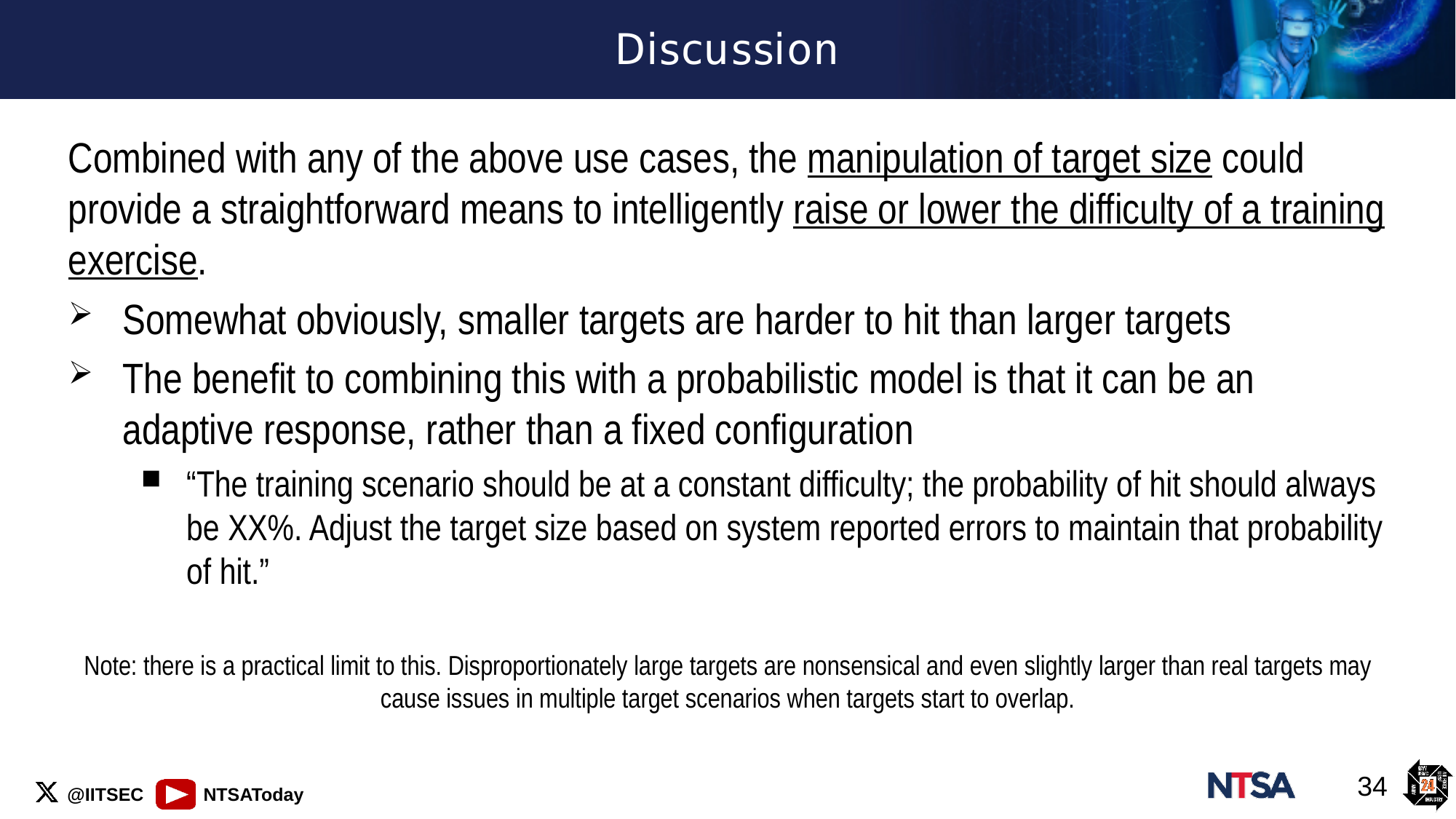

# Discussion
Combined with any of the above use cases, the manipulation of target size could provide a straightforward means to intelligently raise or lower the difficulty of a training exercise.
Somewhat obviously, smaller targets are harder to hit than larger targets
The benefit to combining this with a probabilistic model is that it can be an adaptive response, rather than a fixed configuration
“The training scenario should be at a constant difficulty; the probability of hit should always be XX%. Adjust the target size based on system reported errors to maintain that probability of hit.”

Note: there is a practical limit to this. Disproportionately large targets are nonsensical and even slightly larger than real targets may cause issues in multiple target scenarios when targets start to overlap.
34